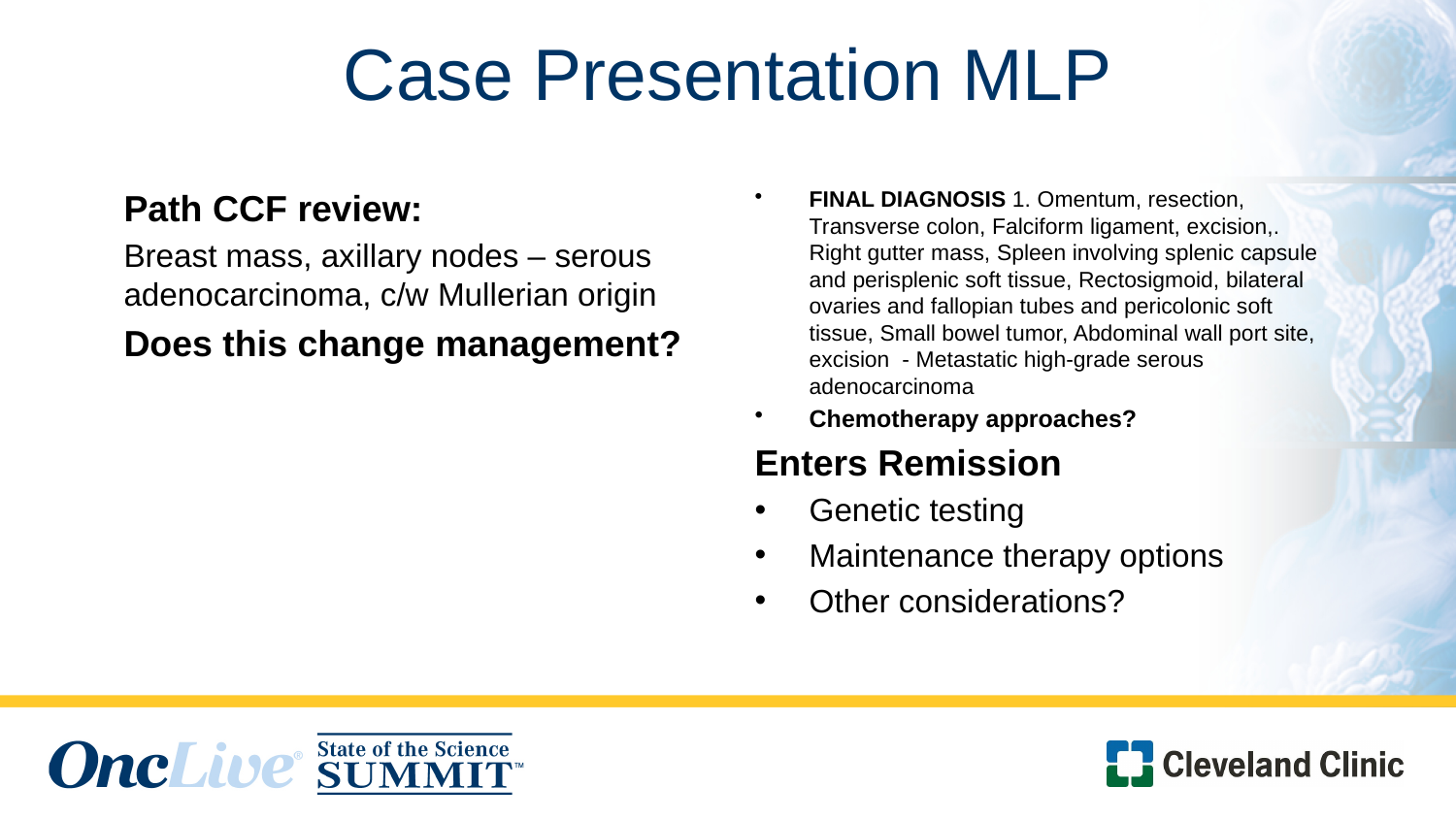

# Case Presentation MLP
Path CCF review:
Breast mass, axillary nodes – serous adenocarcinoma, c/w Mullerian origin
Does this change management?

FINAL DIAGNOSIS 1. Omentum, resection, Transverse colon, Falciform ligament, excision,. Right gutter mass, Spleen involving splenic capsule and perisplenic soft tissue, Rectosigmoid, bilateral ovaries and fallopian tubes and pericolonic soft tissue, Small bowel tumor, Abdominal wall port site, excision  - Metastatic high-grade serous adenocarcinoma
Chemotherapy approaches?
Enters Remission
Genetic testing
Maintenance therapy options
Other considerations?